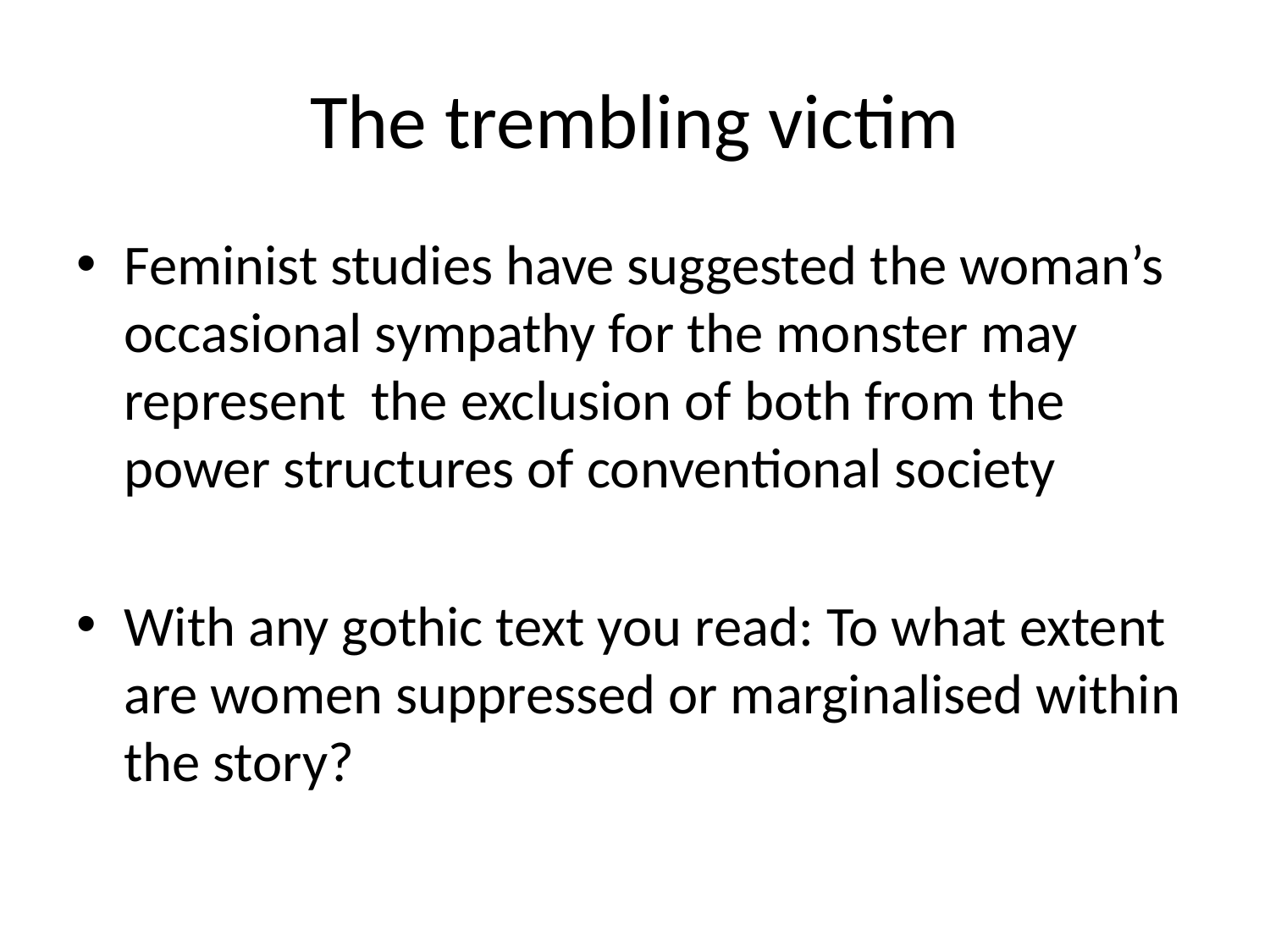

# The trembling victim
Feminist studies have suggested the woman’s occasional sympathy for the monster may represent  the exclusion of both from the power structures of conventional society

With any gothic text you read: To what extent are women suppressed or marginalised within the story?